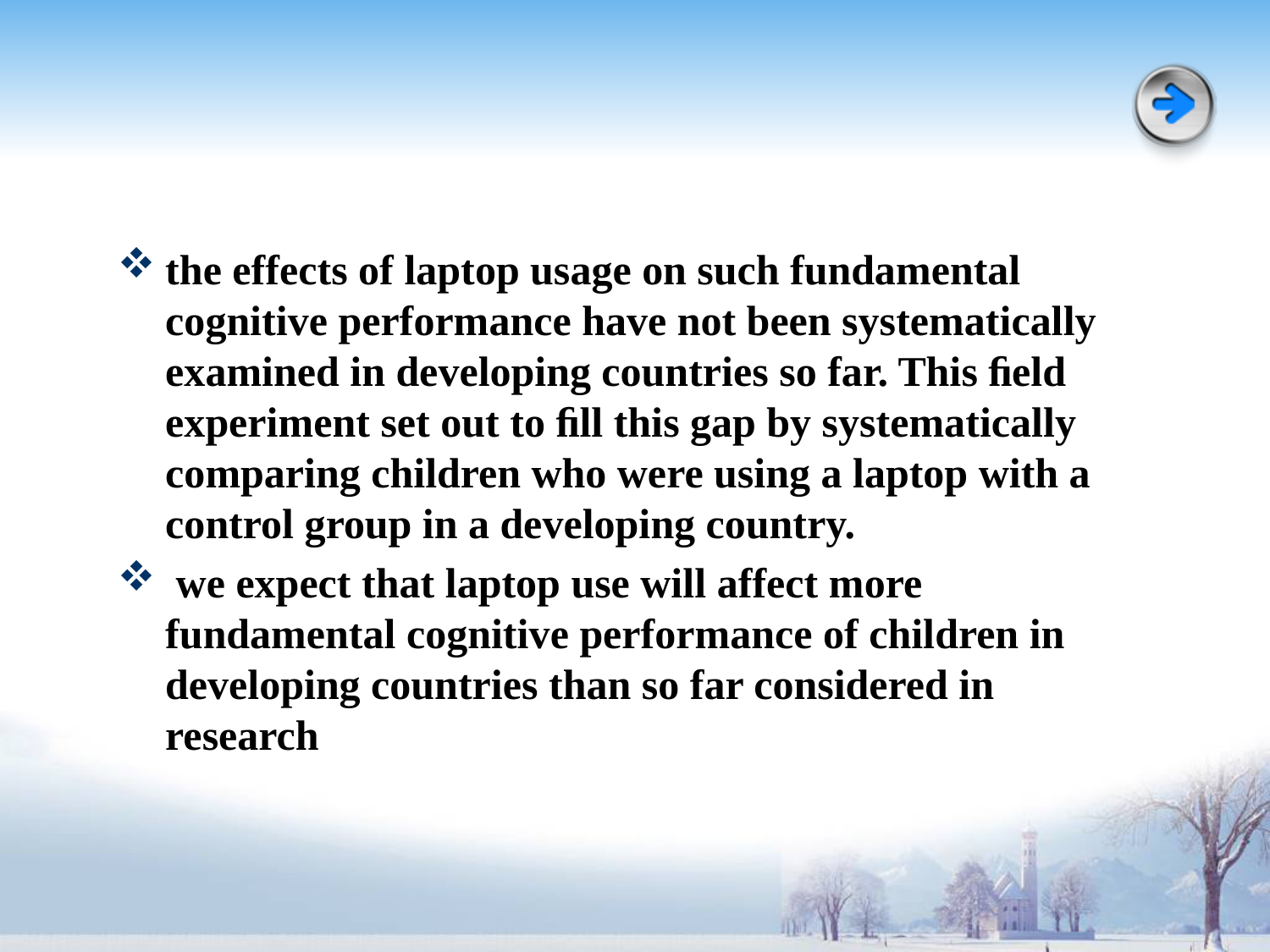

#
the effects of laptop usage on such fundamental cognitive performance have not been systematically examined in developing countries so far. This ﬁeld experiment set out to ﬁll this gap by systematically comparing children who were using a laptop with a control group in a developing country.
 we expect that laptop use will affect more fundamental cognitive performance of children in developing countries than so far considered in research